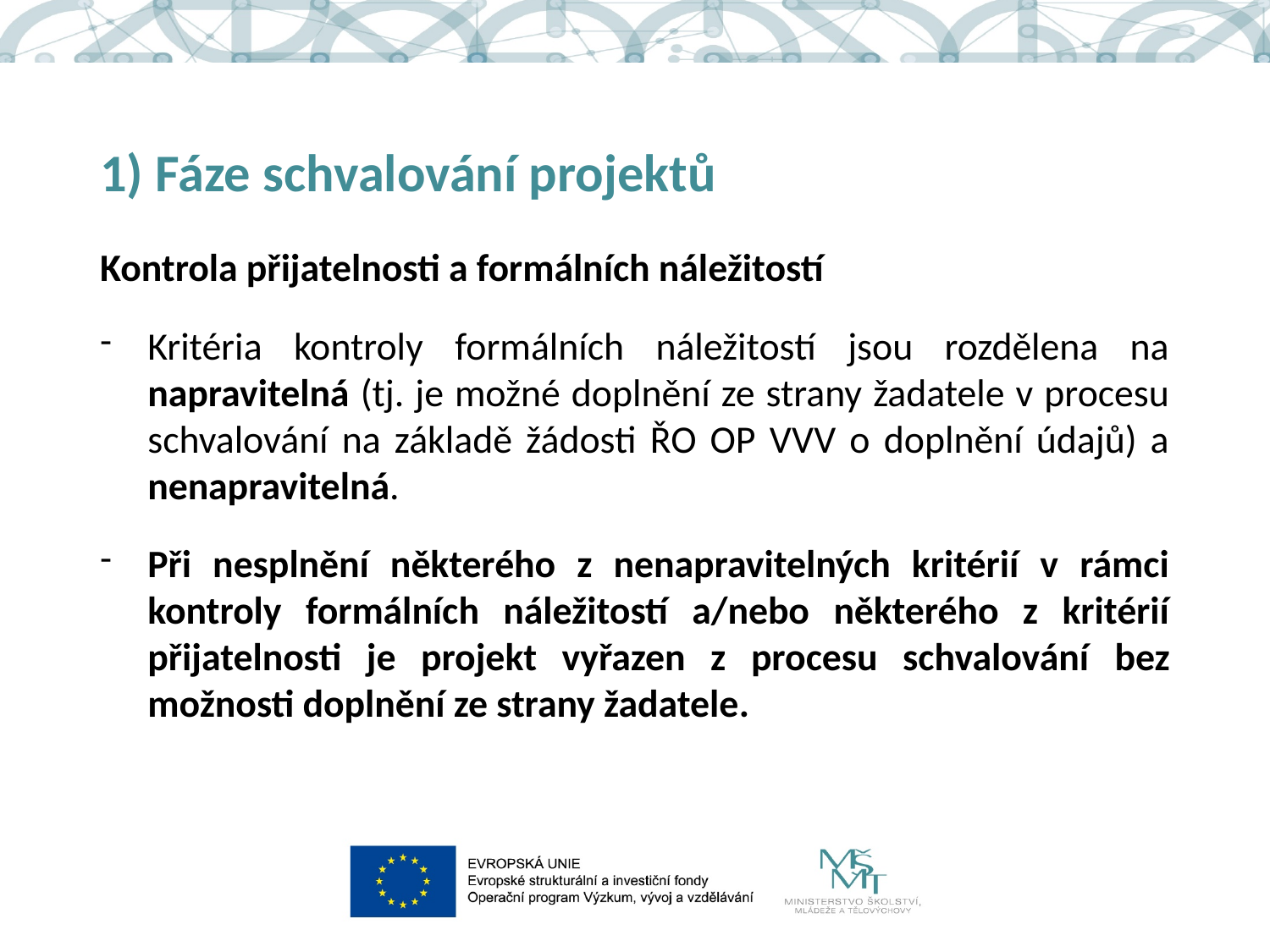

# 1) Fáze schvalování projektů
Kontrola přijatelnosti a formálních náležitostí
Kritéria kontroly formálních náležitostí jsou rozdělena na napravitelná (tj. je možné doplnění ze strany žadatele v procesu schvalování na základě žádosti ŘO OP VVV o doplnění údajů) a nenapravitelná.
Při nesplnění některého z nenapravitelných kritérií v rámci kontroly formálních náležitostí a/nebo některého z kritérií přijatelnosti je projekt vyřazen z procesu schvalování bez možnosti doplnění ze strany žadatele.